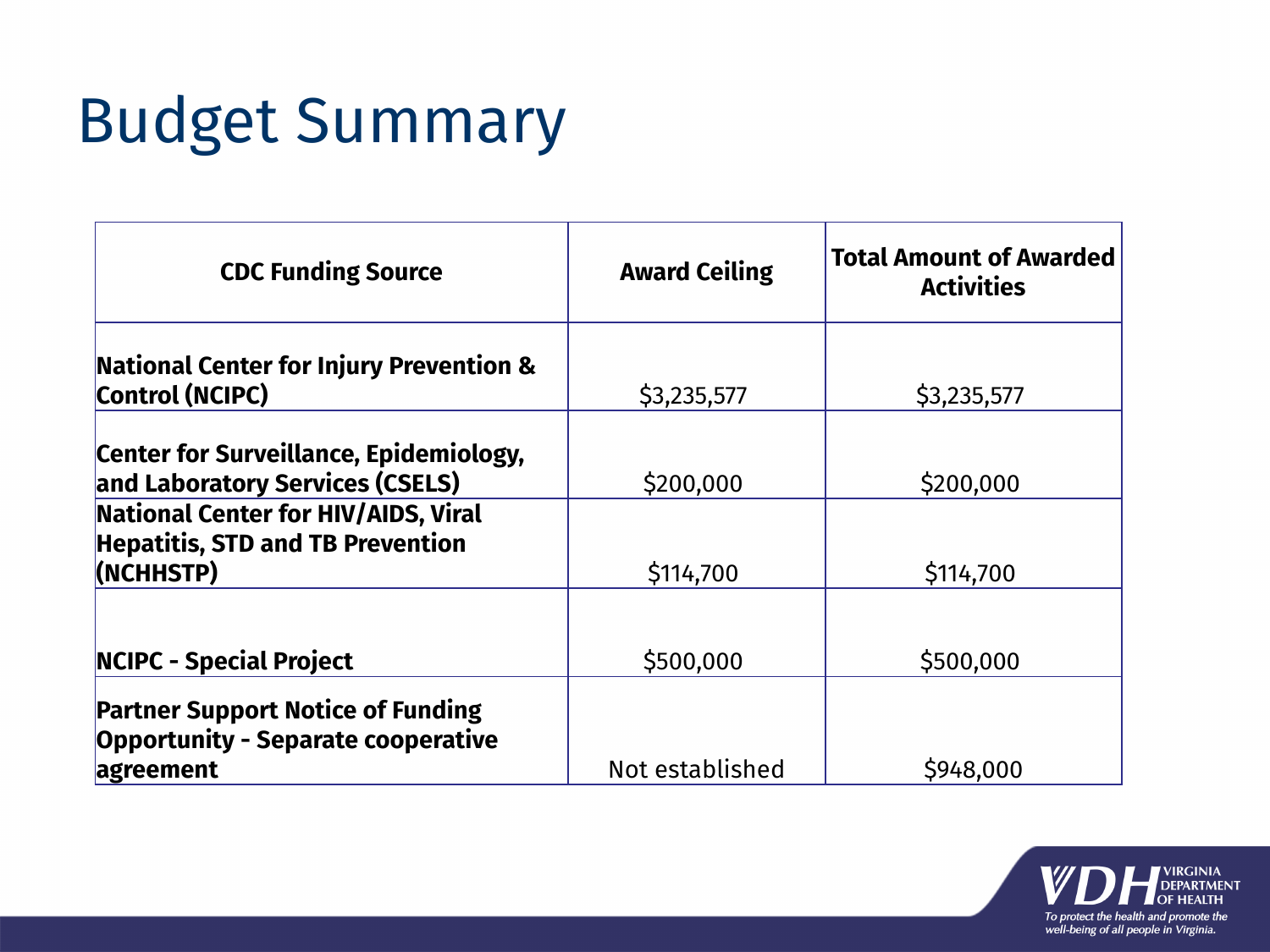

# Budget Summary
| CDC Funding Source | Award Ceiling | Total Amount of Awarded Activities |
| --- | --- | --- |
| National Center for Injury Prevention & Control (NCIPC) | $3,235,577 | $3,235,577 |
| Center for Surveillance, Epidemiology, and Laboratory Services (CSELS) | $200,000 | $200,000 |
| National Center for HIV/AIDS, Viral Hepatitis, STD and TB Prevention (NCHHSTP) | $114,700 | $114,700 |
| NCIPC - Special Project | $500,000 | $500,000 |
| Partner Support Notice of Funding Opportunity - Separate cooperative agreement | Not established | $948,000 |